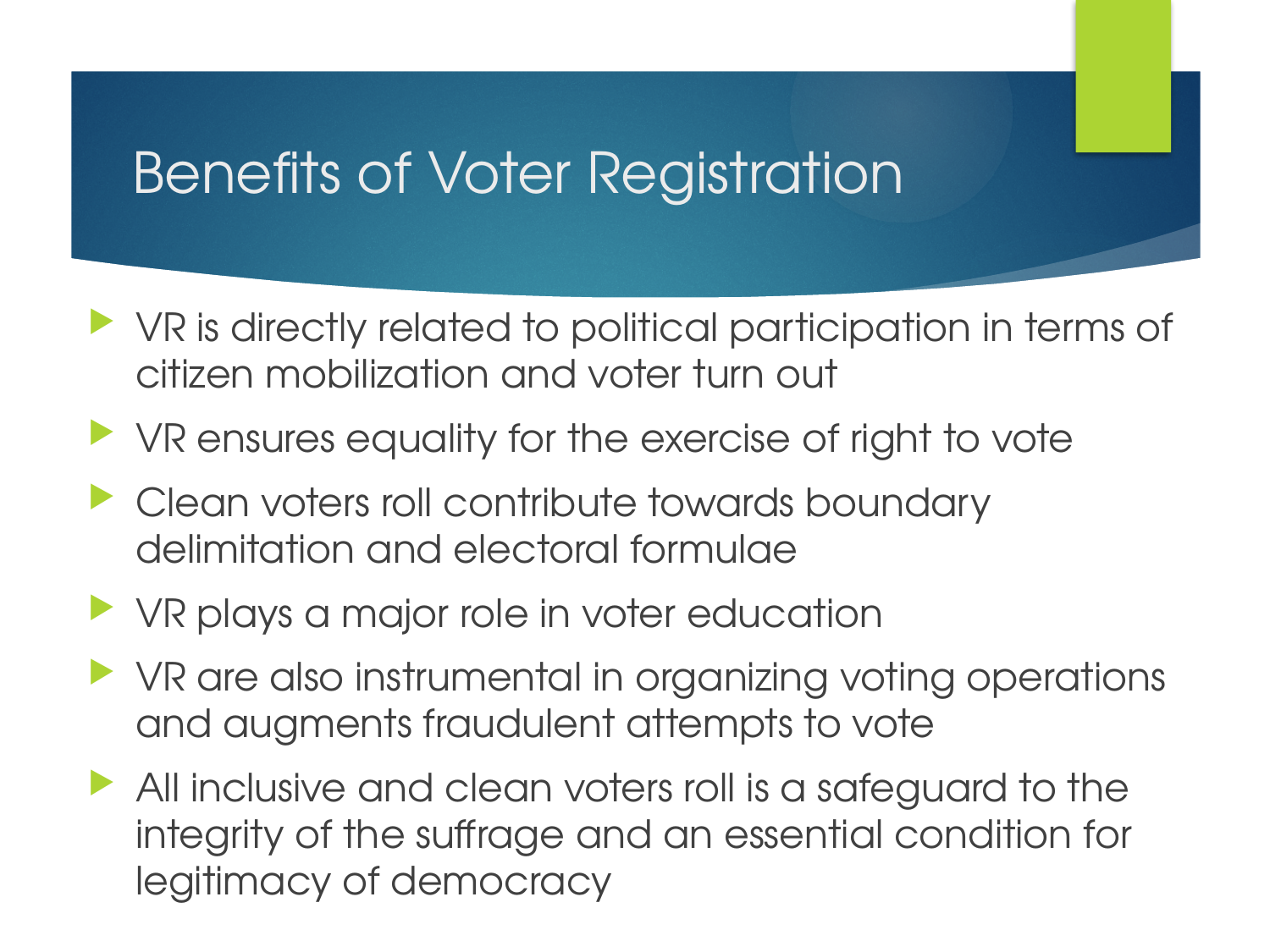

# Benefits of Voter Registration
VR is directly related to political participation in terms of citizen mobilization and voter turn out
VR ensures equality for the exercise of right to vote
Clean voters roll contribute towards boundary delimitation and electoral formulae
VR plays a major role in voter education
VR are also instrumental in organizing voting operations  and augments fraudulent attempts to vote
All inclusive and clean voters roll is a safeguard to the integrity of the suffrage and an essential condition for legitimacy of democracy